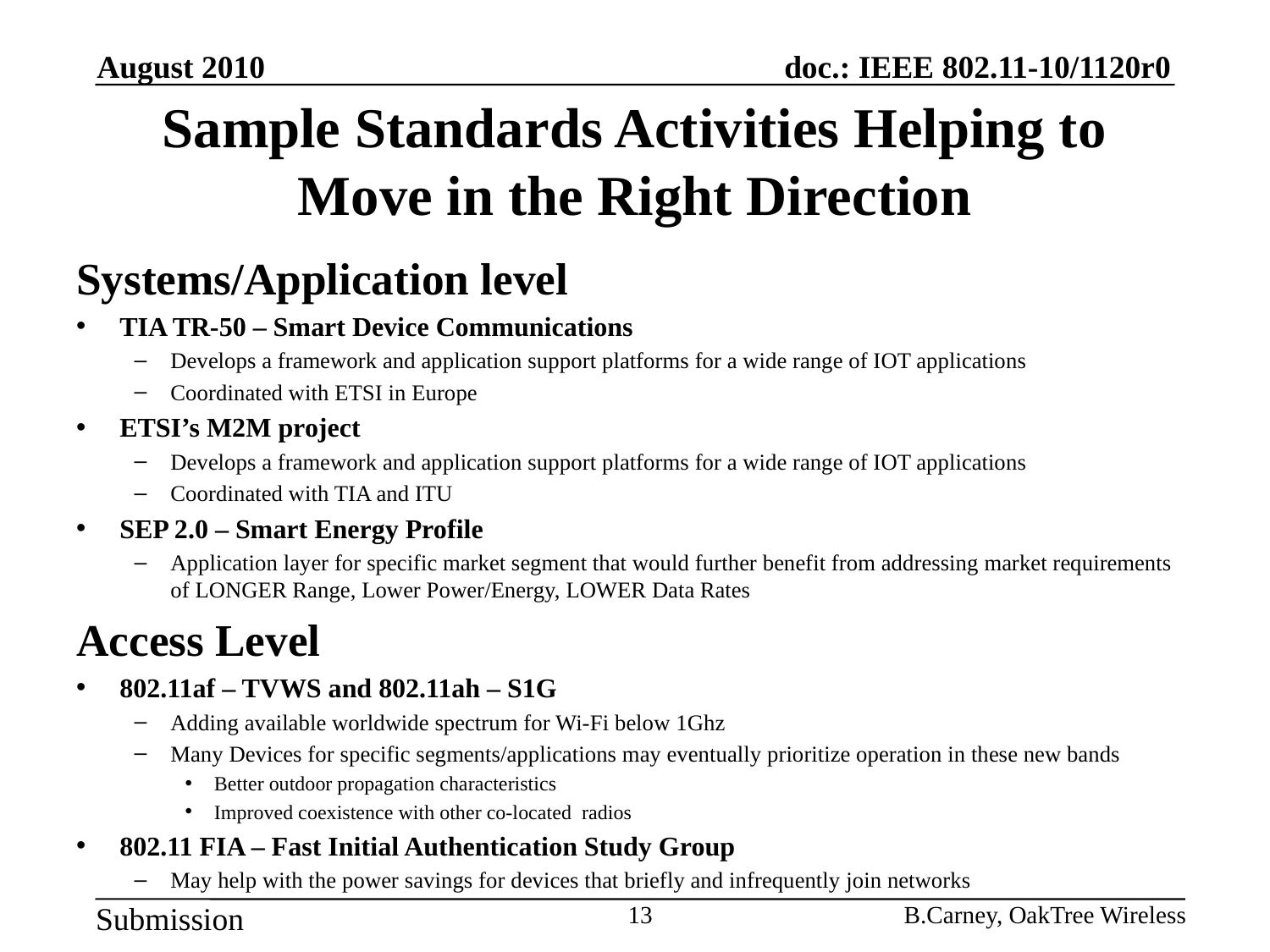

August 2010
# Sample Standards Activities Helping to Move in the Right Direction
Systems/Application level
TIA TR-50 – Smart Device Communications
Develops a framework and application support platforms for a wide range of IOT applications
Coordinated with ETSI in Europe
ETSI’s M2M project
Develops a framework and application support platforms for a wide range of IOT applications
Coordinated with TIA and ITU
SEP 2.0 – Smart Energy Profile
Application layer for specific market segment that would further benefit from addressing market requirements of LONGER Range, Lower Power/Energy, LOWER Data Rates
Access Level
802.11af – TVWS and 802.11ah – S1G
Adding available worldwide spectrum for Wi-Fi below 1Ghz
Many Devices for specific segments/applications may eventually prioritize operation in these new bands
Better outdoor propagation characteristics
Improved coexistence with other co-located  radios
802.11 FIA – Fast Initial Authentication Study Group
May help with the power savings for devices that briefly and infrequently join networks

13
B.Carney, OakTree Wireless